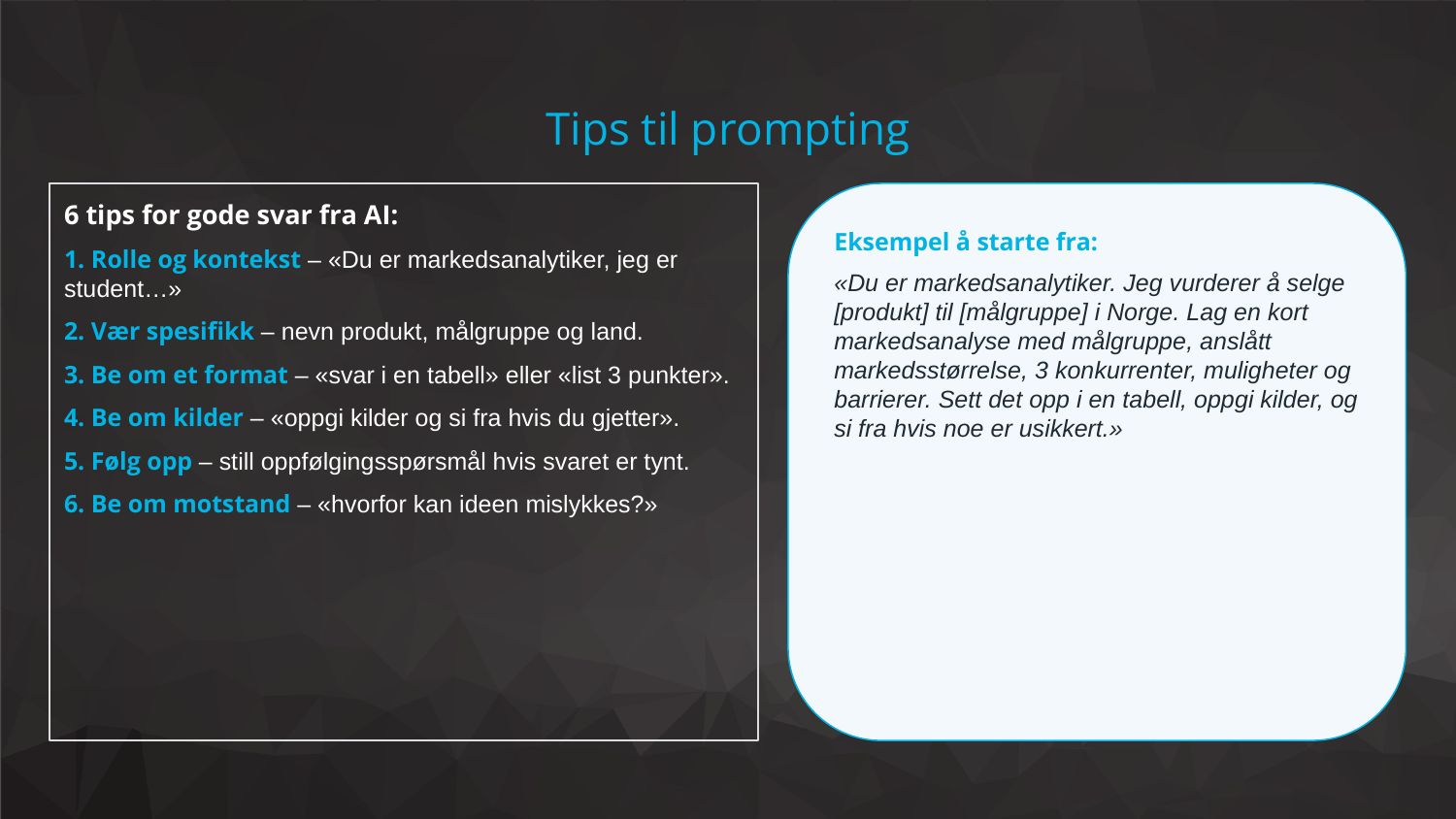

Tips til prompting
6 tips for gode svar fra AI:
1. Rolle og kontekst – «Du er markedsanalytiker, jeg er student…»
2. Vær spesifikk – nevn produkt, målgruppe og land.
3. Be om et format – «svar i en tabell» eller «list 3 punkter».
4. Be om kilder – «oppgi kilder og si fra hvis du gjetter».
5. Følg opp – still oppfølgingsspørsmål hvis svaret er tynt.
6. Be om motstand – «hvorfor kan ideen mislykkes?»
Eksempel å starte fra:
«Du er markedsanalytiker. Jeg vurderer å selge [produkt] til [målgruppe] i Norge. Lag en kort markedsanalyse med målgruppe, anslått markedsstørrelse, 3 konkurrenter, muligheter og barrierer. Sett det opp i en tabell, oppgi kilder, og si fra hvis noe er usikkert.»
Slik spør du AI